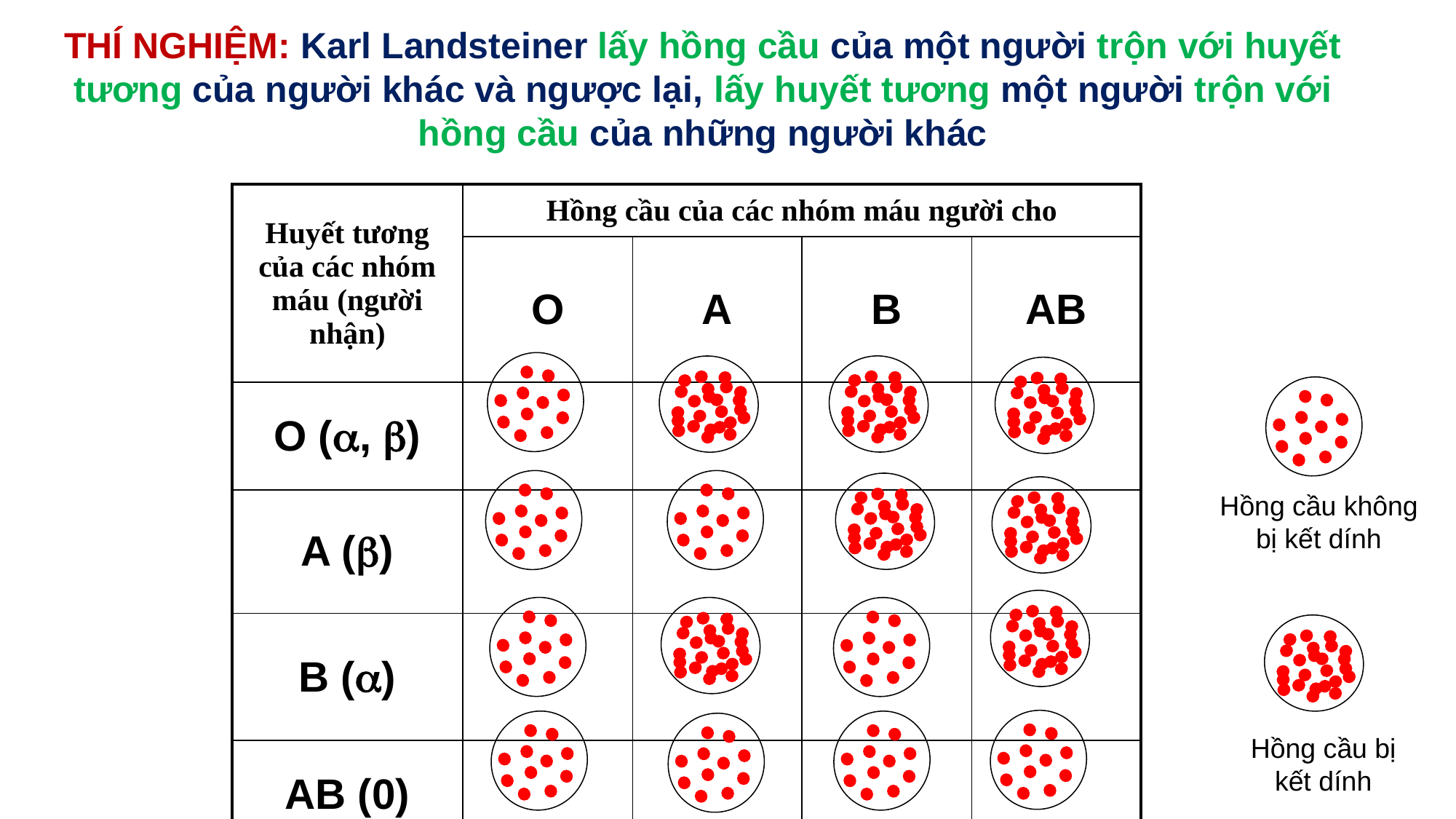

THÍ NGHIỆM: Karl Landsteiner lấy hồng cầu của một người trộn với huyết tương của người khác và ngược lại, lấy huyết tương một người trộn với hồng cầu của những người khác
| Huyết tương của các nhóm máu (người nhận) | Hồng cầu của các nhóm máu người cho |  |  |  |
| --- | --- | --- | --- | --- |
|  | O | A | B | AB |
| O (α, β) |  |  |  |  |
| A (β) |  |  |  |  |
| B (α) |  |  |  |  |
| AB (0) |  |  |  |  |

Hồng cầu không bị kết dính

Hồng cầu bị kết dính